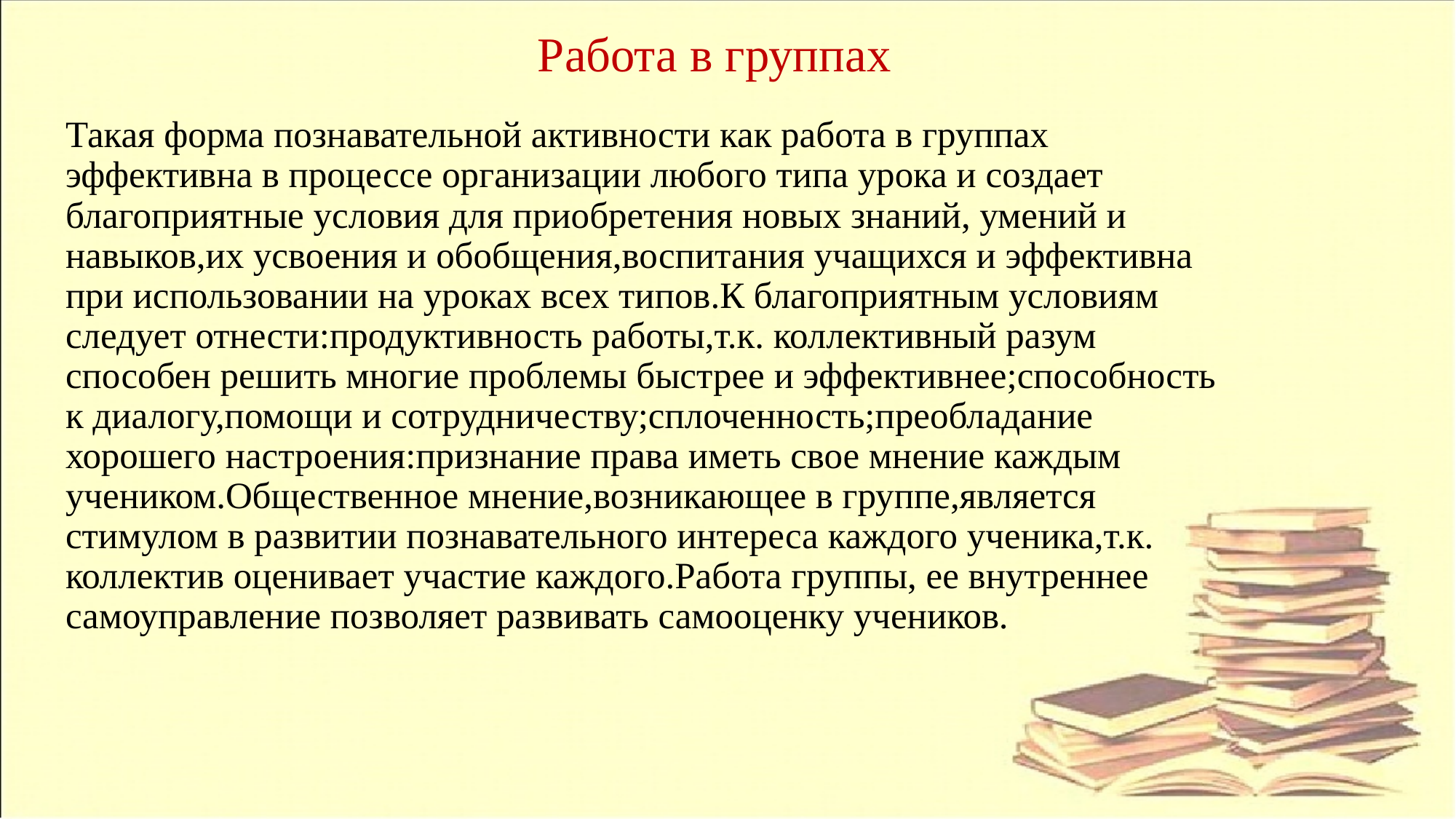

Работа в группах
# Такая форма познавательной активности как работа в группах эффективна в процессе организации любого типа урока и создает благоприятные условия для приобретения новых знаний, умений и навыков,их усвоения и обобщения,воспитания учащихся и эффективна при использовании на уроках всех типов.К благоприятным условиям следует отнести:продуктивность работы,т.к. коллективный разум способен решить многие проблемы быстрее и эффективнее;способность к диалогу,помощи и сотрудничеству;сплоченность;преобладание хорошего настроения:признание права иметь свое мнение каждым учеником.Общественное мнение,возникающее в группе,является стимулом в развитии познавательного интереса каждого ученика,т.к. коллектив оценивает участие каждого.Работа группы, ее внутреннее самоуправление позволяет развивать самооценку учеников.